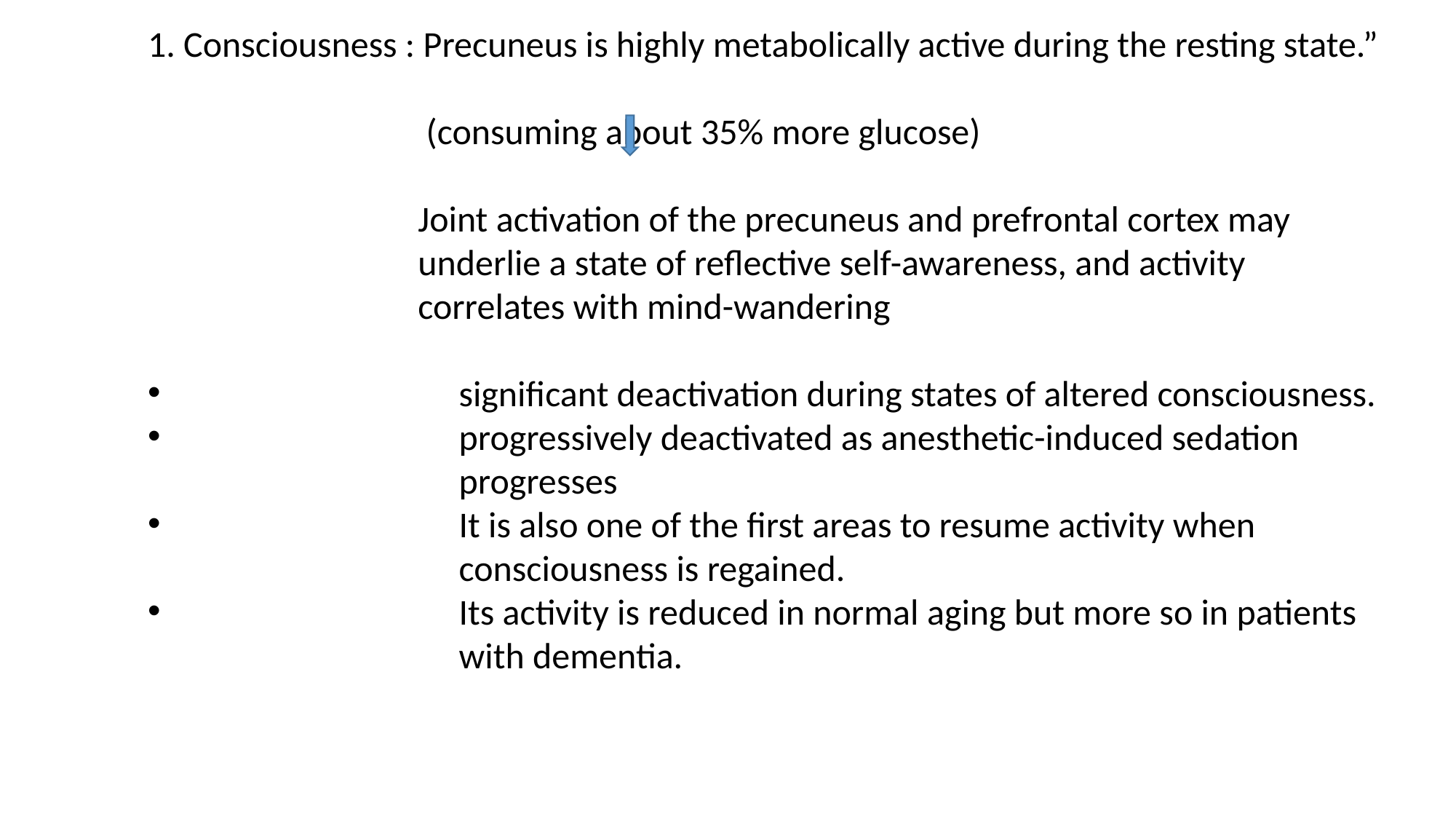

1. Consciousness : Precuneus is highly metabolically active during the resting state.”
                                  (consuming about 35% more glucose)

                                 Joint activation of the precuneus and prefrontal cortex may
                                 underlie a state of reflective self-awareness, and activity
                                 correlates with mind-wandering

                                 significant deactivation during states of altered consciousness.
                                 progressively deactivated as anesthetic-induced sedation
                                      progresses
                                 It is also one of the first areas to resume activity when
                                      consciousness is regained.
                                 Its activity is reduced in normal aging but more so in patients
                                      with dementia.